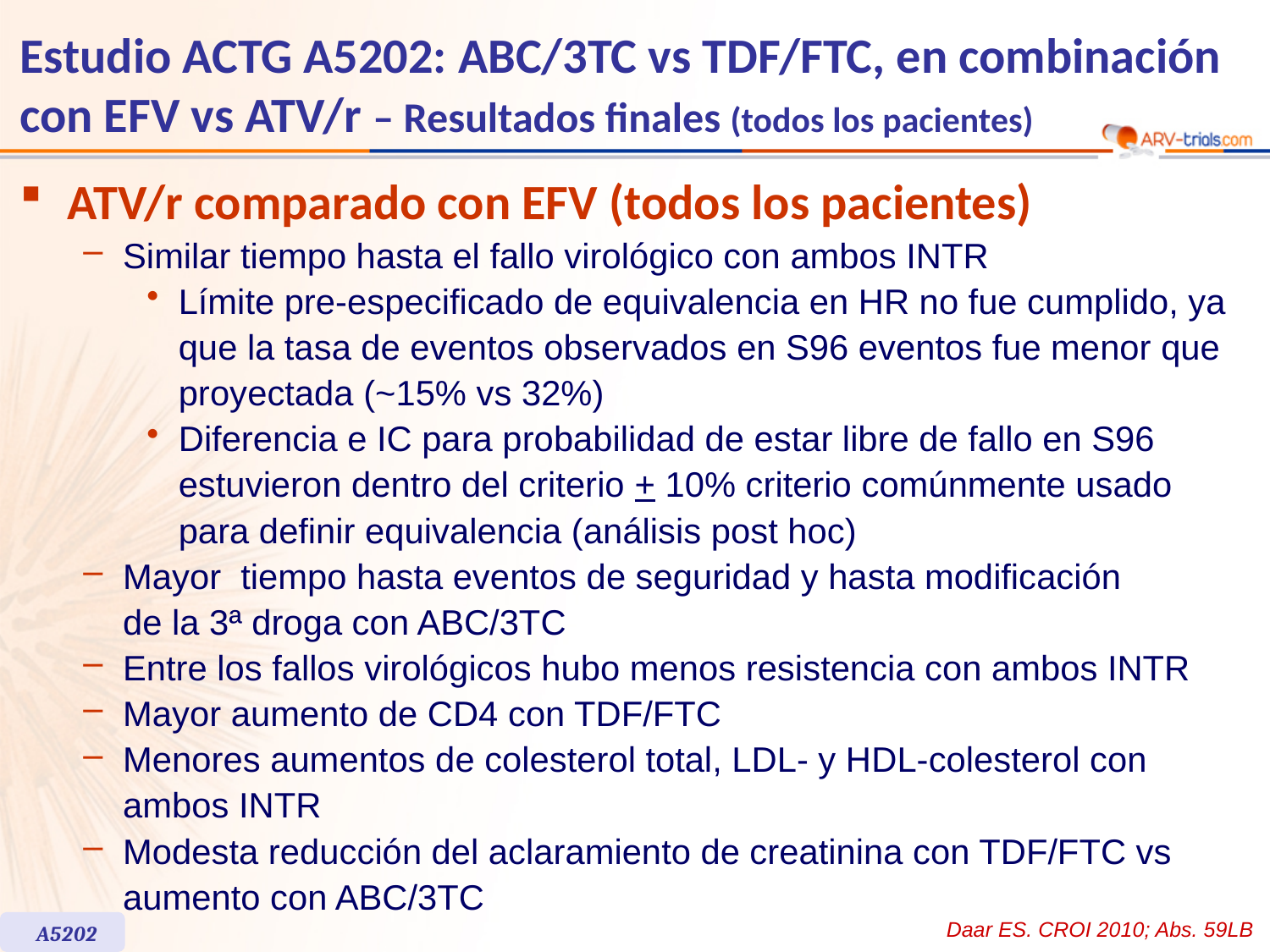

Estudio ACTG A5202: ABC/3TC vs TDF/FTC, en combinación con EFV vs ATV/r – Resultados finales (todos los pacientes)
ATV/r comparado con EFV (todos los pacientes)
Similar tiempo hasta el fallo virológico con ambos INTR
Límite pre-especificado de equivalencia en HR no fue cumplido, ya que la tasa de eventos observados en S96 eventos fue menor que proyectada (~15% vs 32%)
Diferencia e IC para probabilidad de estar libre de fallo en S96 estuvieron dentro del criterio + 10% criterio comúnmente usado para definir equivalencia (análisis post hoc)
Mayor  tiempo hasta eventos de seguridad y hasta modificación
de la 3ª droga con ABC/3TC
Entre los fallos virológicos hubo menos resistencia con ambos INTR
Mayor aumento de CD4 con TDF/FTC
Menores aumentos de colesterol total, LDL- y HDL-colesterol con ambos INTR
Modesta reducción del aclaramiento de creatinina con TDF/FTC vs aumento con ABC/3TC
Daar ES, CROI 2010, Abs. 59LB
Daar ES. CROI 2010; Abs. 59LB

A5202